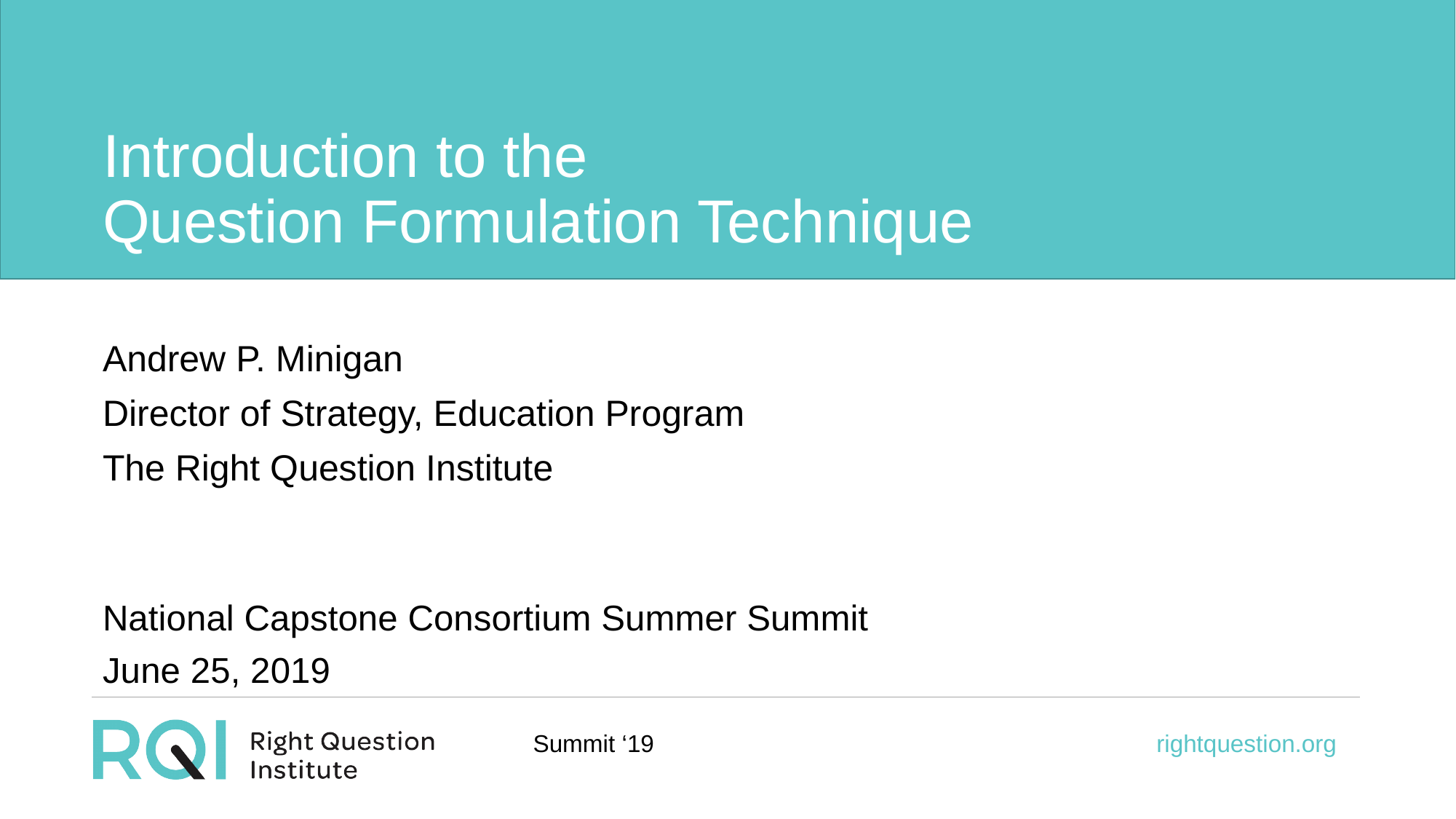

# Introduction to the Question Formulation Technique
Andrew P. Minigan
Director of Strategy, Education Program
The Right Question Institute